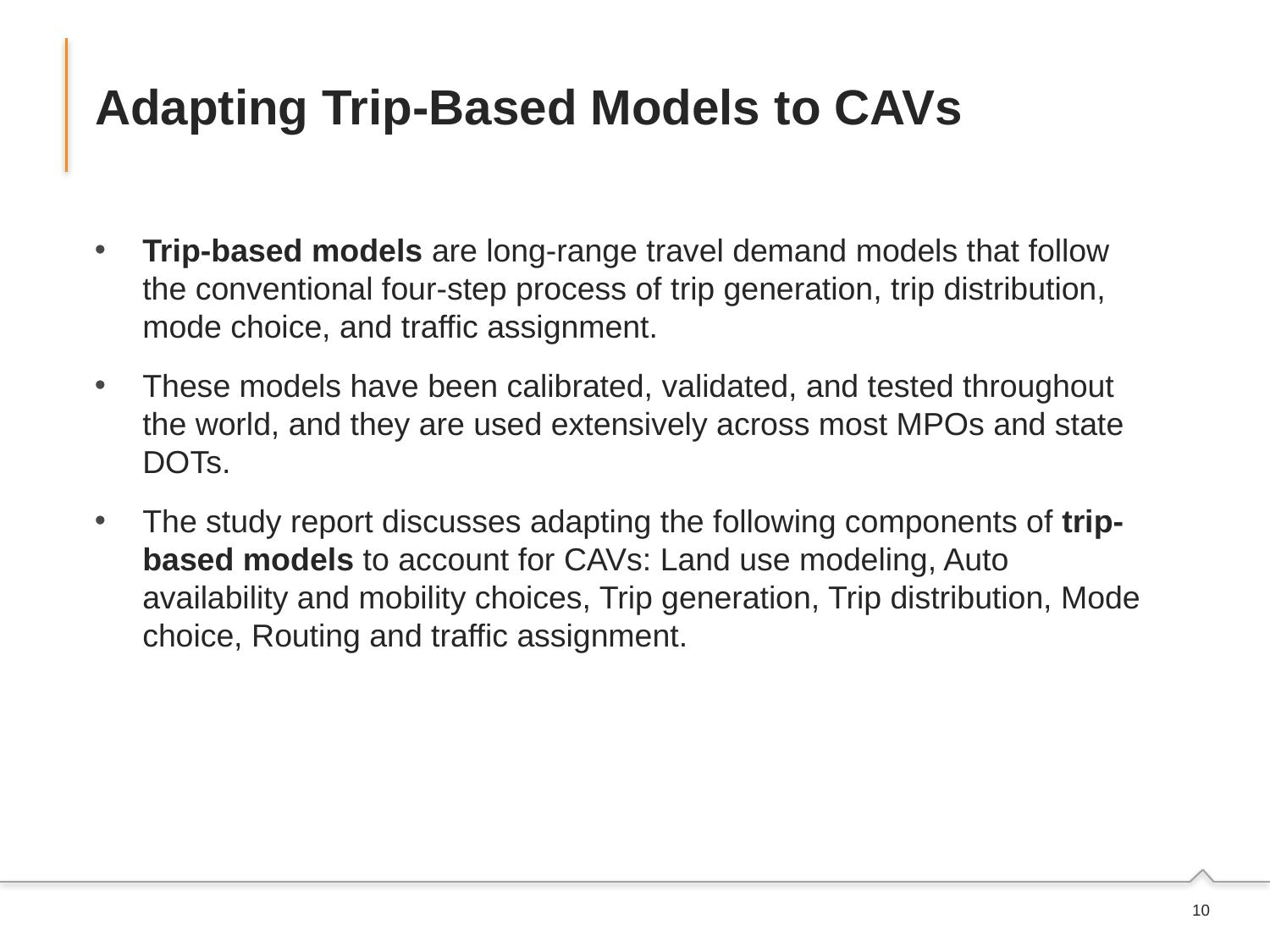

# Adapting Trip-Based Models to CAVs
Trip-based models are long-range travel demand models that follow the conventional four-step process of trip generation, trip distribution, mode choice, and traffic assignment.
These models have been calibrated, validated, and tested throughout the world, and they are used extensively across most MPOs and state DOTs.
The study report discusses adapting the following components of trip-based models to account for CAVs: Land use modeling, Auto availability and mobility choices, Trip generation, Trip distribution, Mode choice, Routing and traffic assignment.